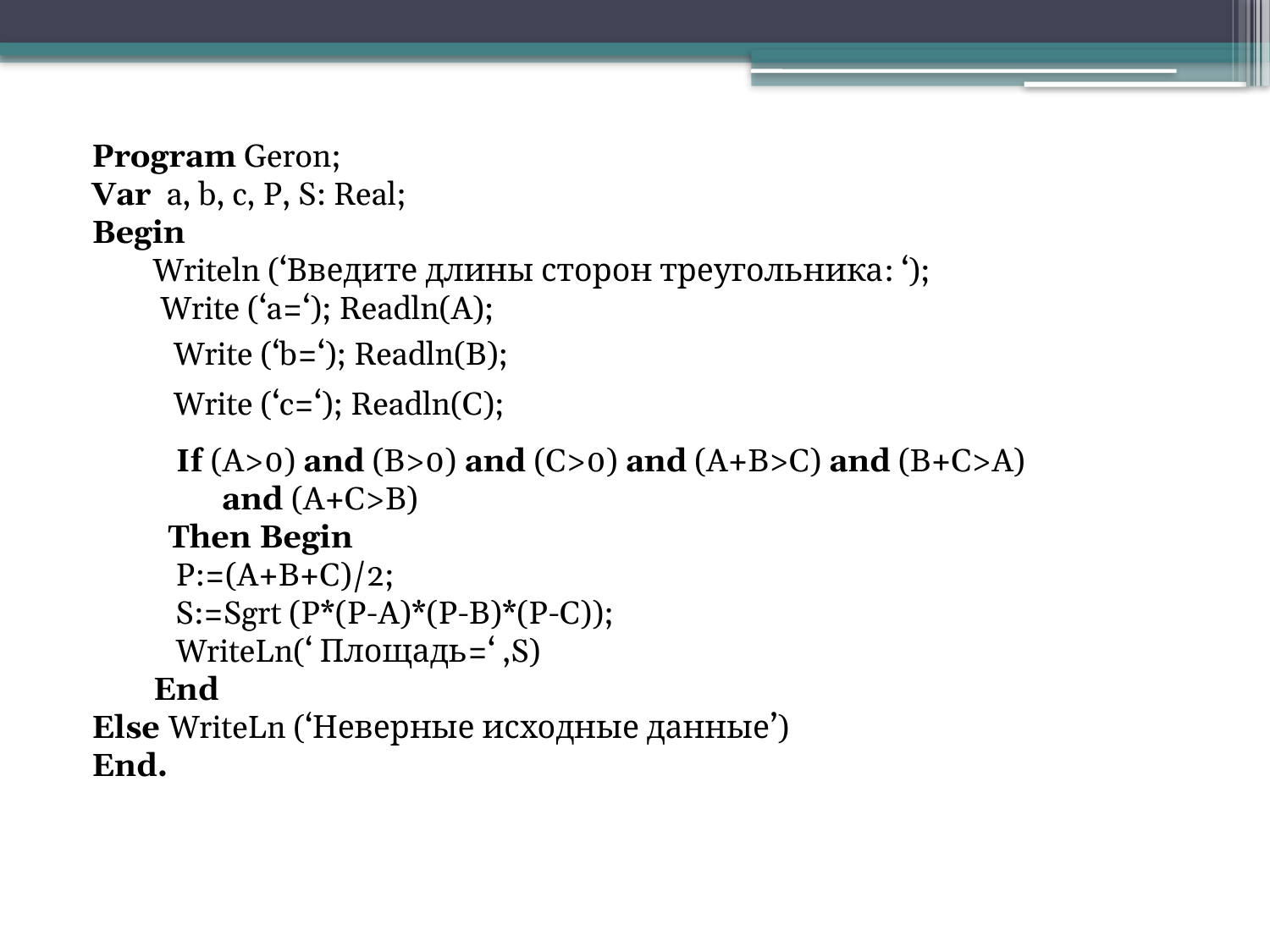

Program Geron;
Var  a, b, c, P, S: Real;
Begin
        Writeln (‘Введите длины сторон треугольника: ‘);
         Write (‘a=‘); Readln(A);

           If (A>0) and (B>0) and (C>0) and (A+B>C) and (B+C>A)
                 and (A+C>B)
          Then Begin
           P:=(A+B+C)/2;
           S:=Sgrt (P*(P-A)*(P-B)*(P-C));
           WriteLn(‘ Площадь=‘ ,S)
        End
Else WriteLn (‘Неверные исходные данные’)
End.

Write (‘b=‘); Readln(B);
Write (‘c=‘); Readln(C);